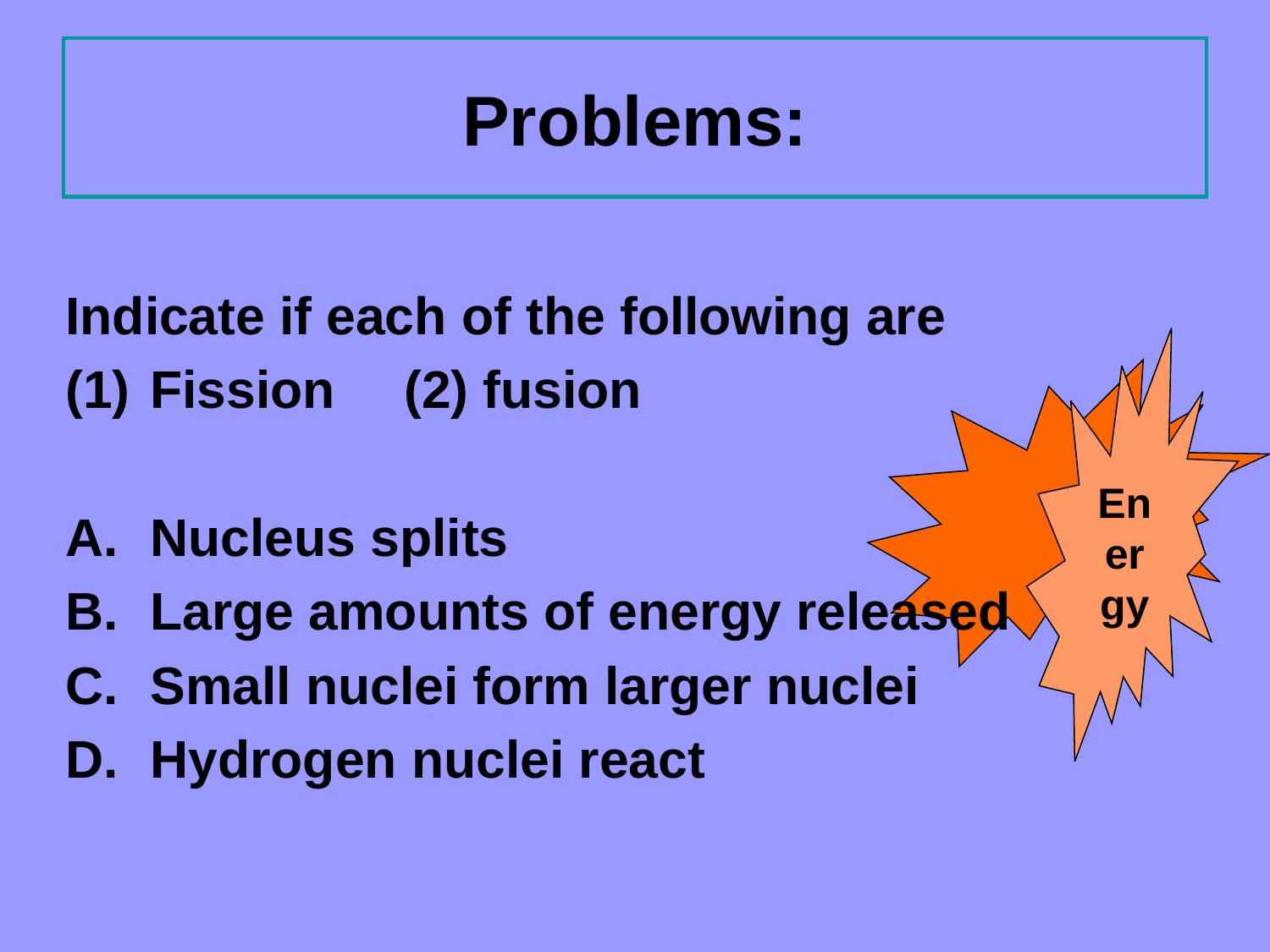

# Problems:
Indicate if each of the following are
Fission	(2) fusion

Nucleus splits
Large amounts of energy released
Small nuclei form larger nuclei
Hydrogen nuclei react

Energy